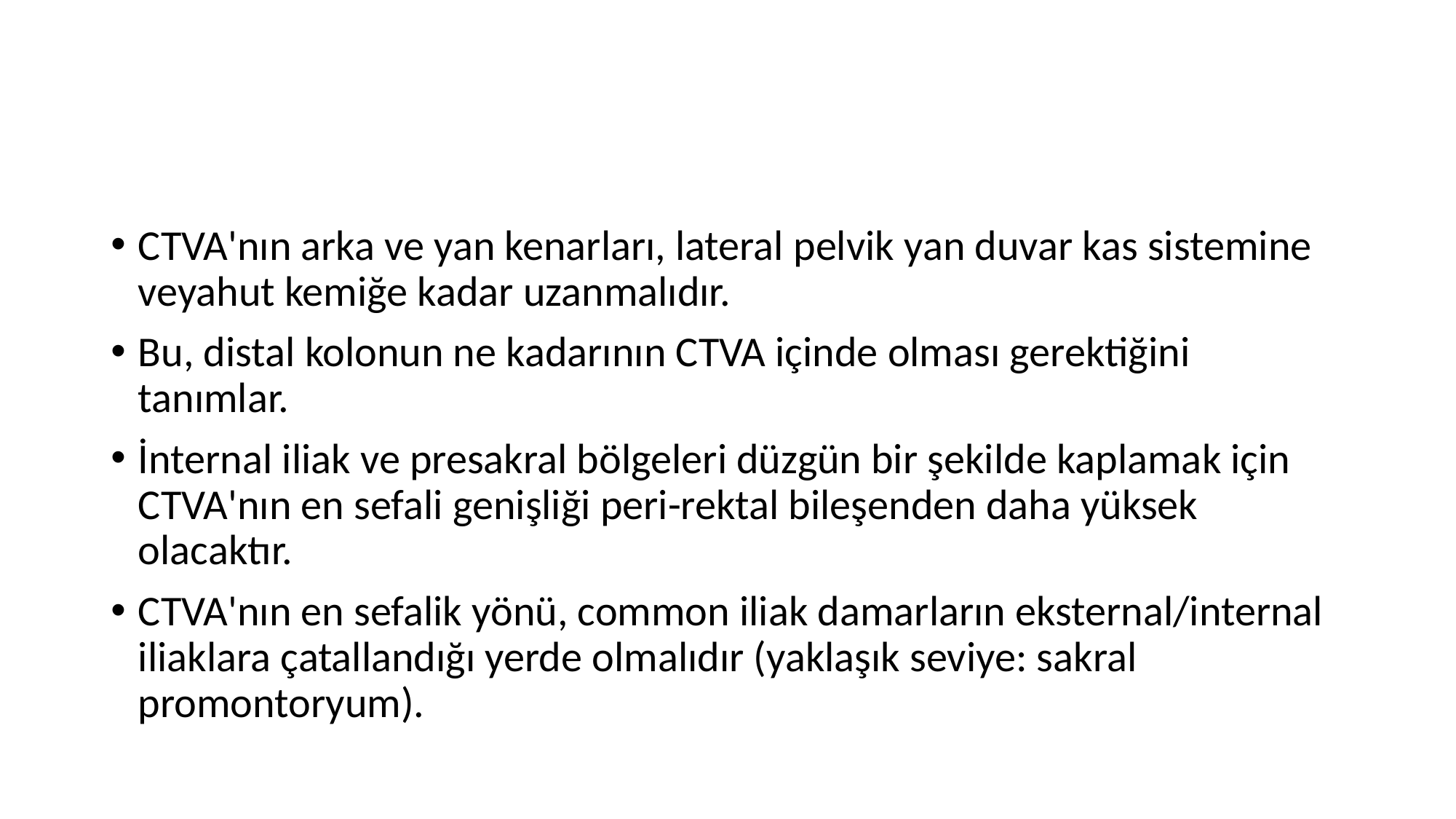

#
CTVA'nın arka ve yan kenarları, lateral pelvik yan duvar kas sistemine veyahut kemiğe kadar uzanmalıdır.
Bu, distal kolonun ne kadarının CTVA içinde olması gerektiğini tanımlar.
İnternal iliak ve presakral bölgeleri düzgün bir şekilde kaplamak için CTVA'nın en sefali genişliği peri-rektal bileşenden daha yüksek olacaktır.
CTVA'nın en sefalik yönü, common iliak damarların eksternal/internal iliaklara çatallandığı yerde olmalıdır (yaklaşık seviye: sakral promontoryum).